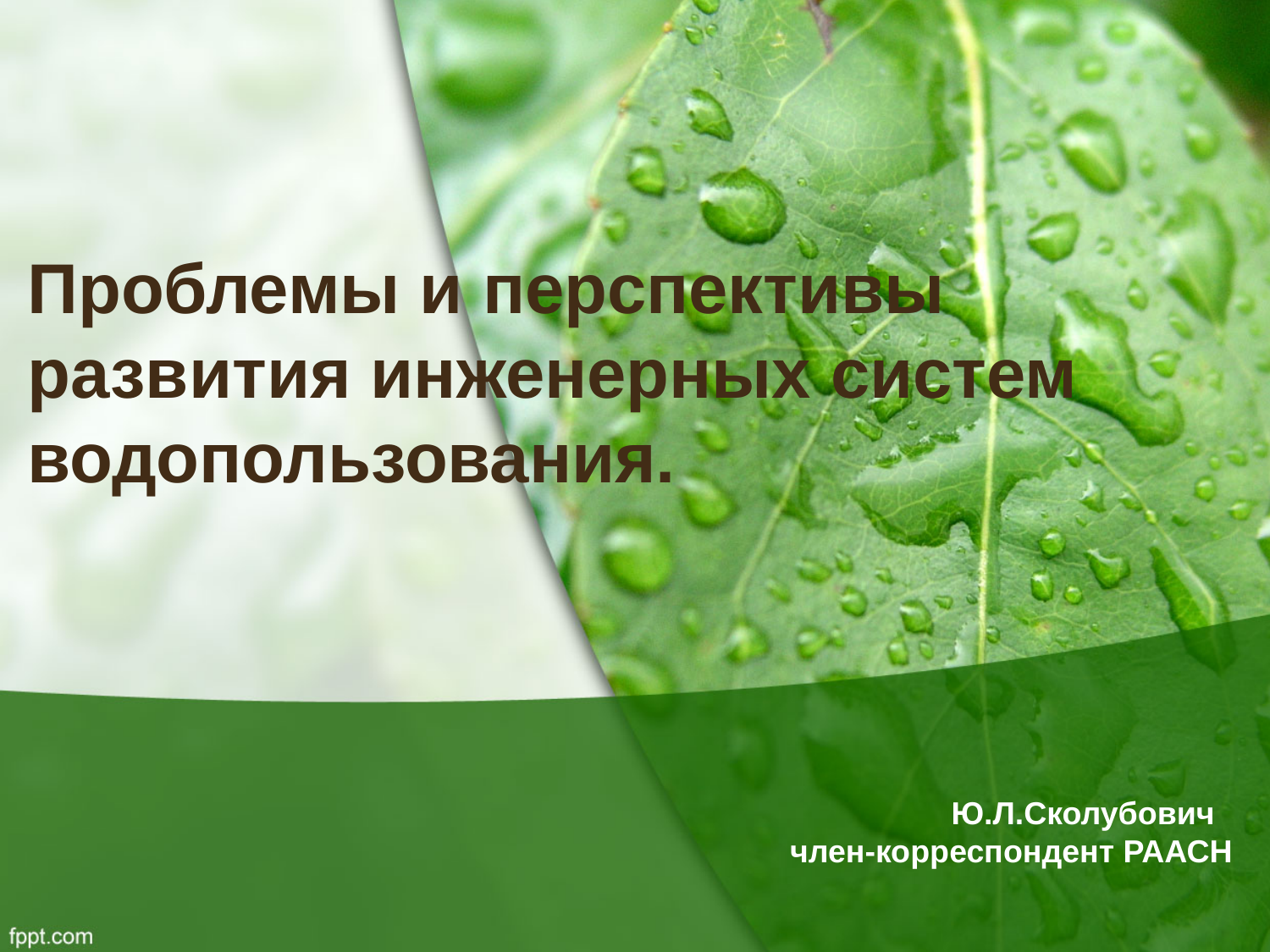

# Проблемы и перспективы развития инженерных систем водопользования.
Ю.Л.Сколубович
 член-корреспондент РААСН